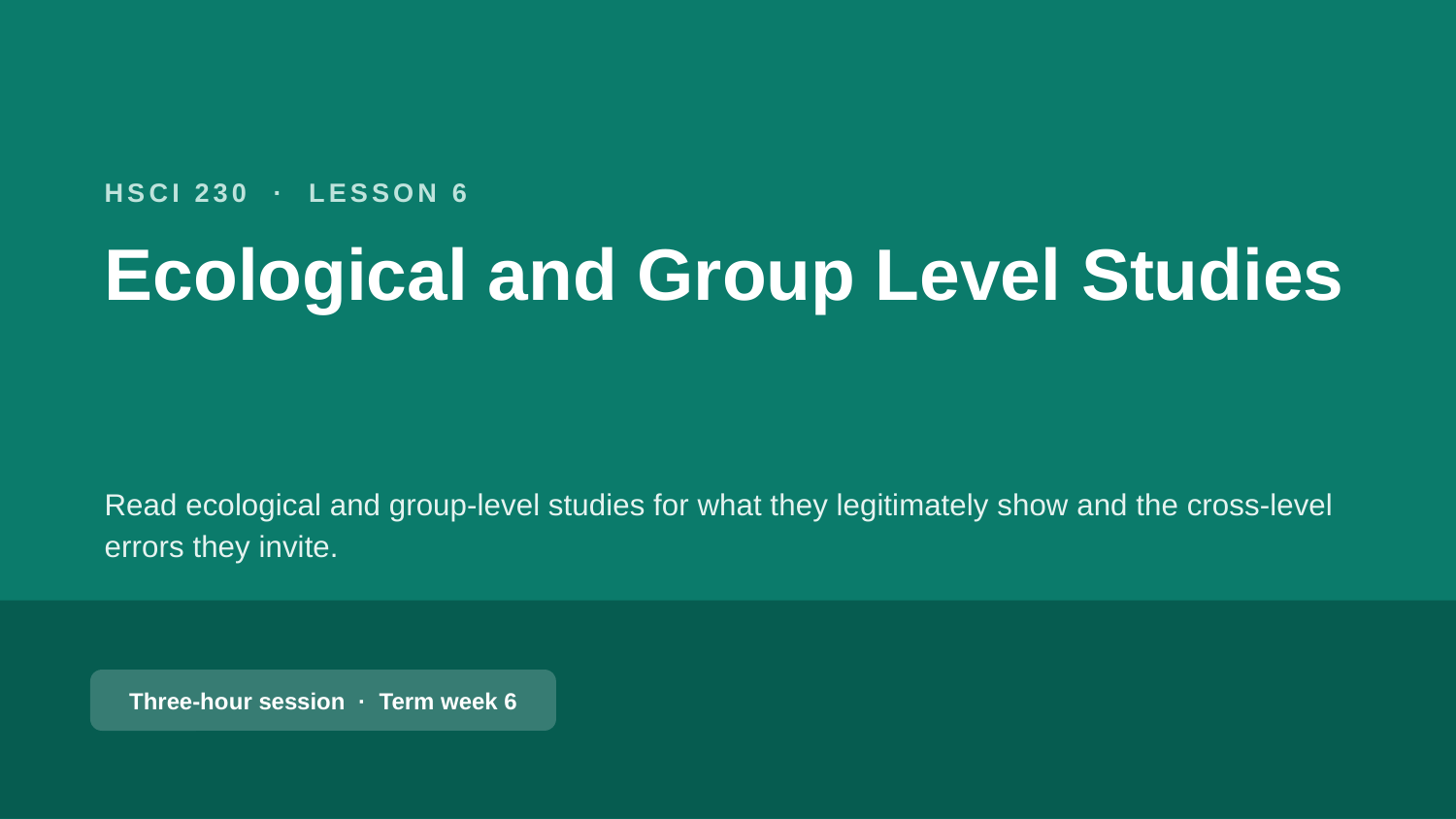

HSCI 230  ·  LESSON 6
Ecological and Group Level Studies
Read ecological and group-level studies for what they legitimately show and the cross-level errors they invite.

Three-hour session  ·  Term week 6